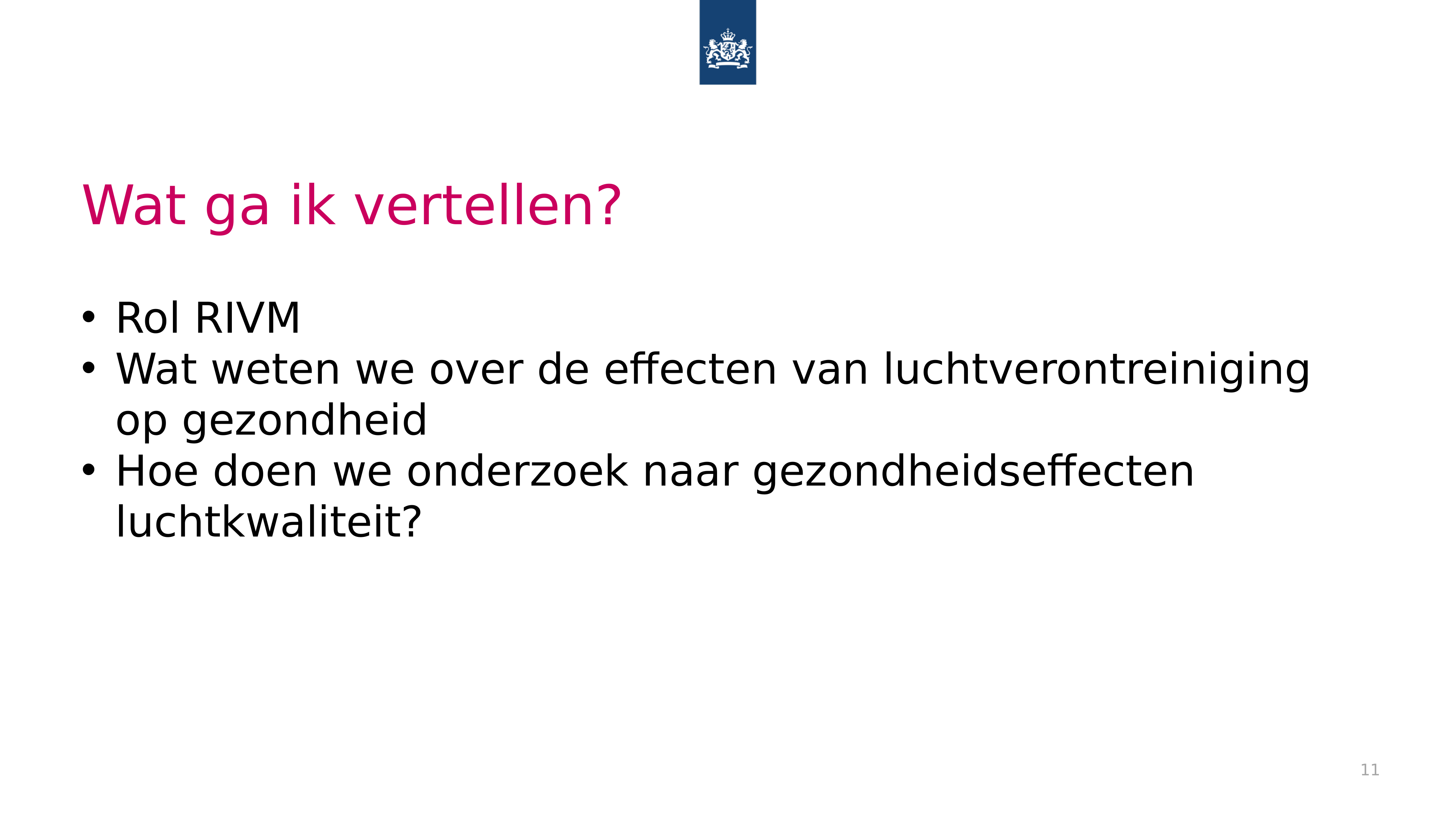

# Wat ga ik vertellen?
Rol RIVM
Wat weten we over de effecten van luchtverontreiniging op gezondheid
Hoe doen we onderzoek naar gezondheidseffecten luchtkwaliteit?

11